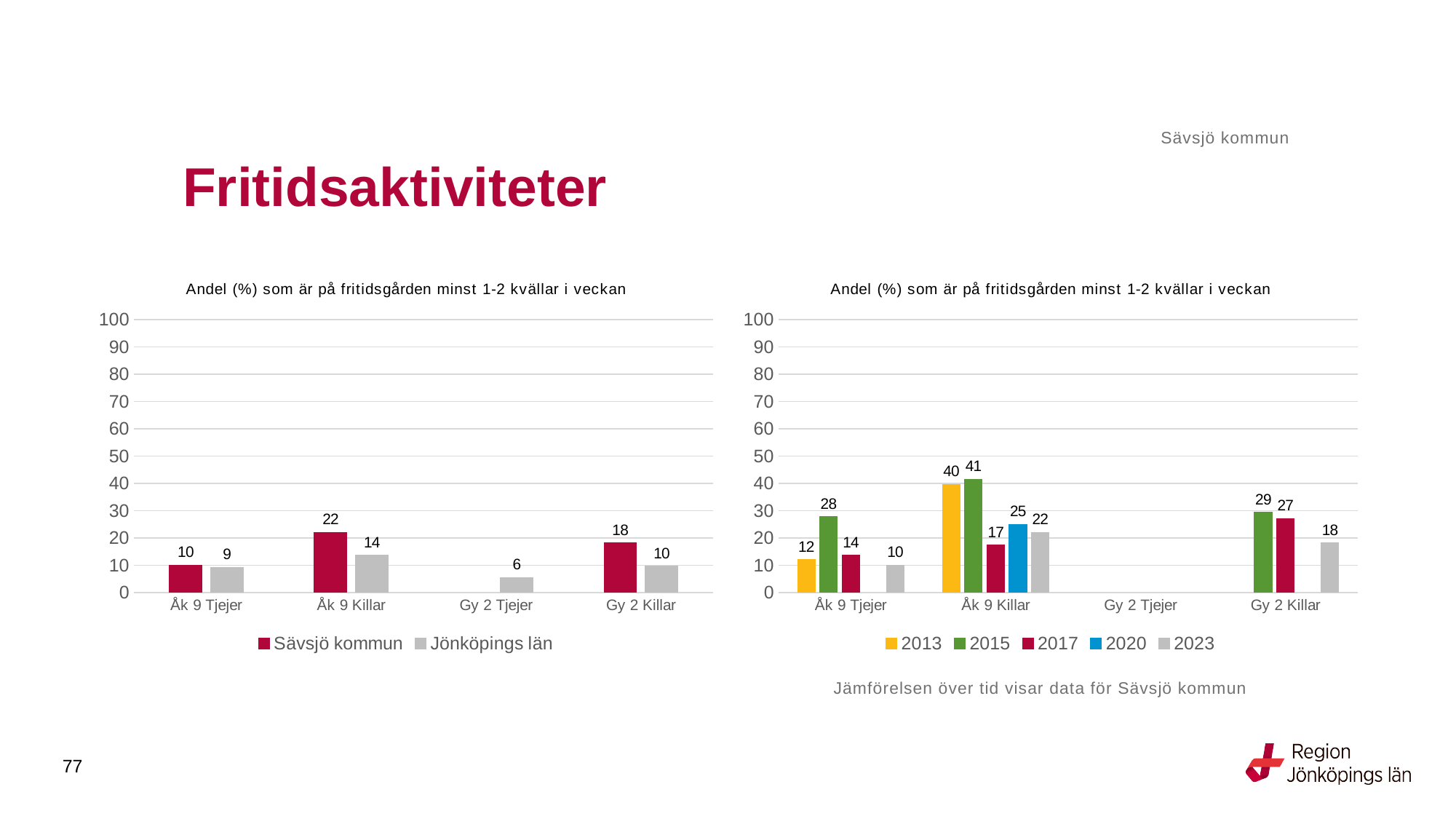

Sävsjö kommun
# Fritidsaktiviteter

### Chart: Andel (%) som är på fritidsgården minst 1-2 kvällar i veckan

| Category | Sävsjö kommun | Jönköpings län |
|---|---|---|
| Åk 9 Tjejer | 10.0 | 9.2166 |
| Åk 9 Killar | 22.0 | 13.6735 |
| Gy 2 Tjejer | None | 5.5439 |
| Gy 2 Killar | 18.1818 | 9.6728 |

### Chart: Andel (%) som är på fritidsgården minst 1-2 kvällar i veckan

| Category | 2013 | 2015 | 2017 | 2020 | 2023 |
|---|---|---|---|---|---|
| Åk 9 Tjejer | 12.0 | 27.7778 | 13.6364 | None | 10.0 |
| Åk 9 Killar | 39.5833 | 41.4634 | 17.3077 | 25.0 | 22.0 |
| Gy 2 Tjejer | None | None | None | None | None |
| Gy 2 Killar | None | 29.4118 | 27.0833 | None | 18.1818 |
Jämförelsen över tid visar data för Sävsjö kommun
77